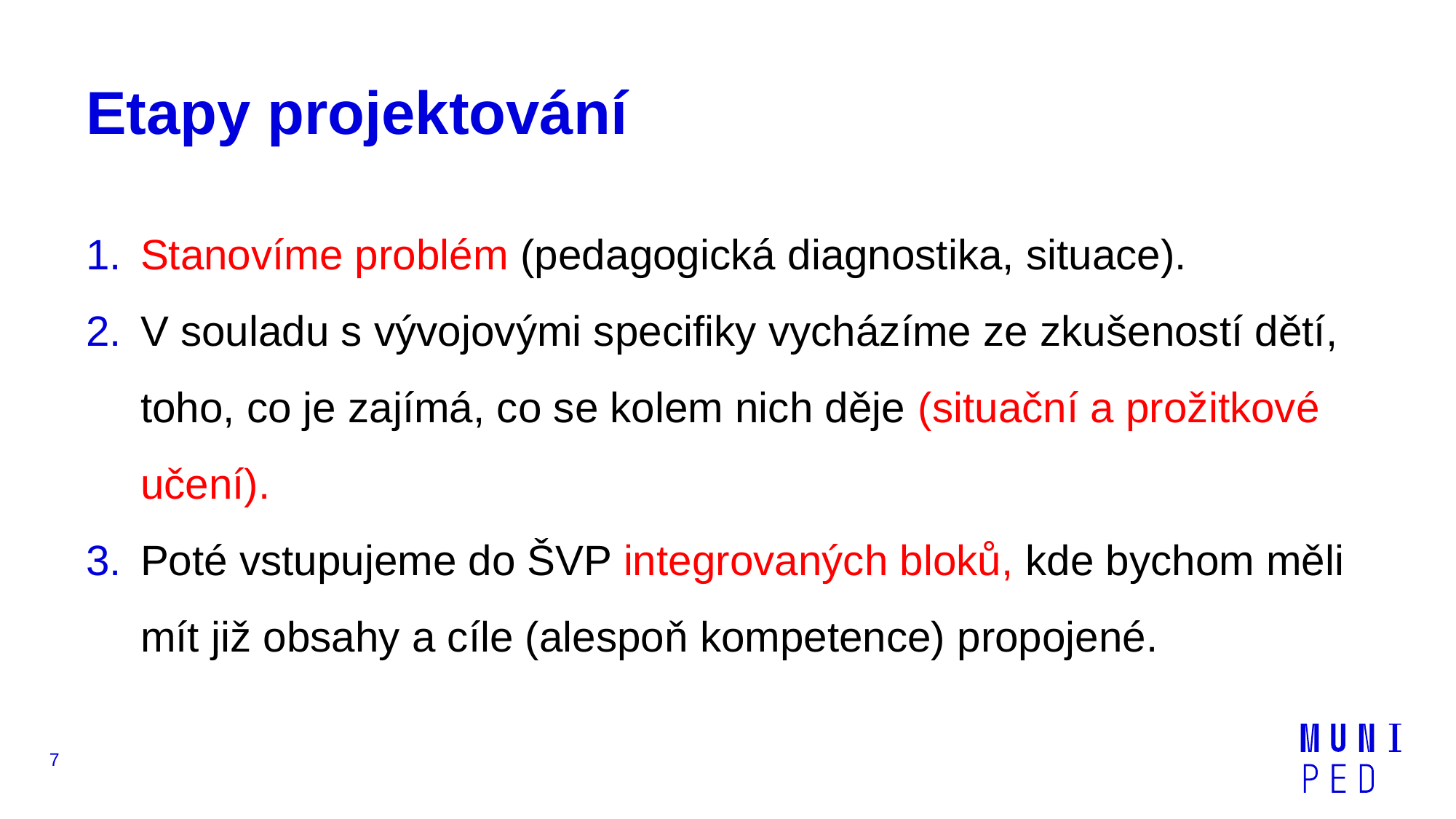

# Etapy projektování
Stanovíme problém (pedagogická diagnostika, situace).
V souladu s vývojovými specifiky vycházíme ze zkušeností dětí, toho, co je zajímá, co se kolem nich děje (situační a prožitkové učení).
Poté vstupujeme do ŠVP integrovaných bloků, kde bychom měli mít již obsahy a cíle (alespoň kompetence) propojené.

7